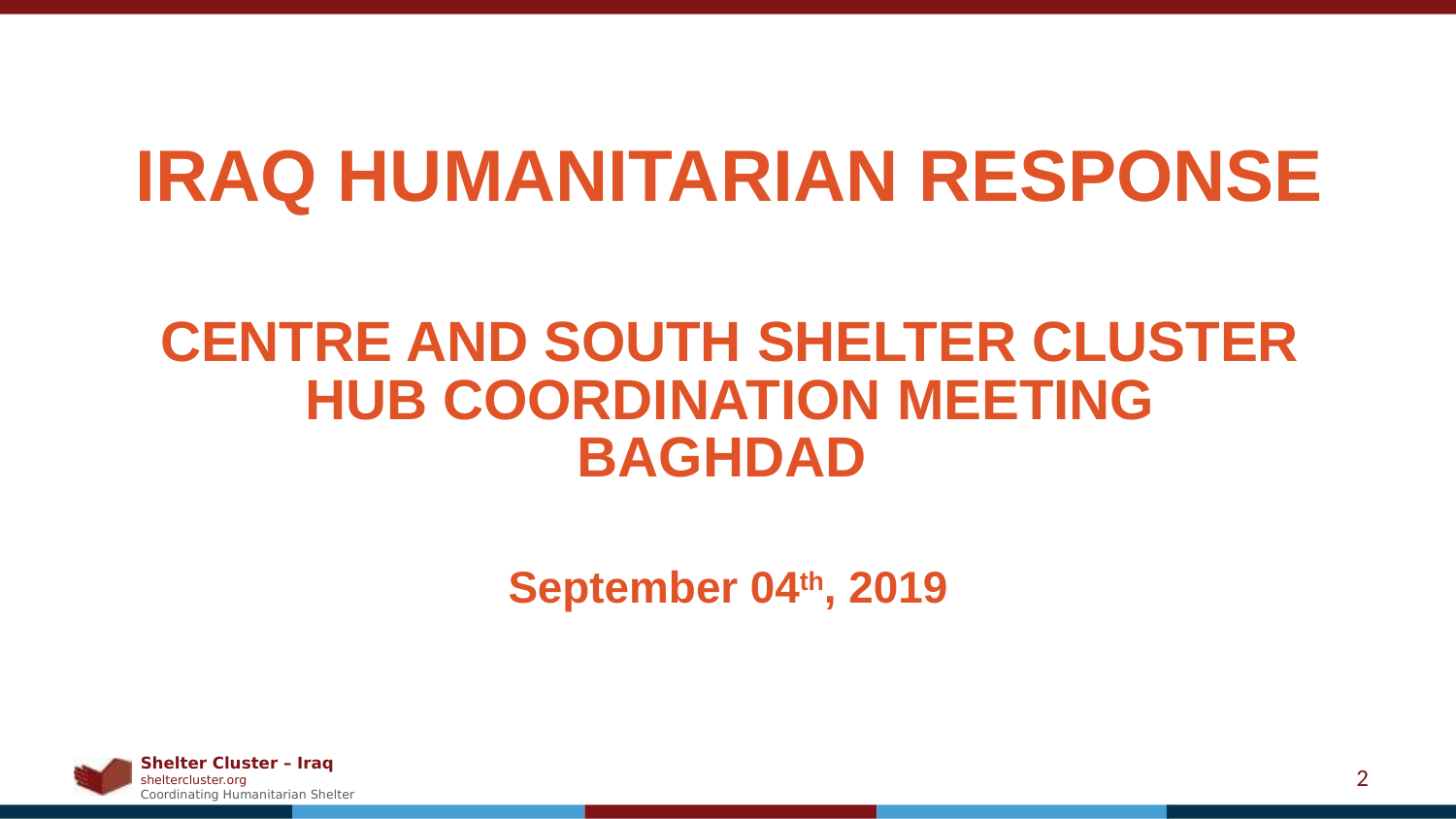

Iraq humanitarian response
Centre and south Shelter Cluster Hub Coordination meeting
Baghdad
September 04th, 2019
2